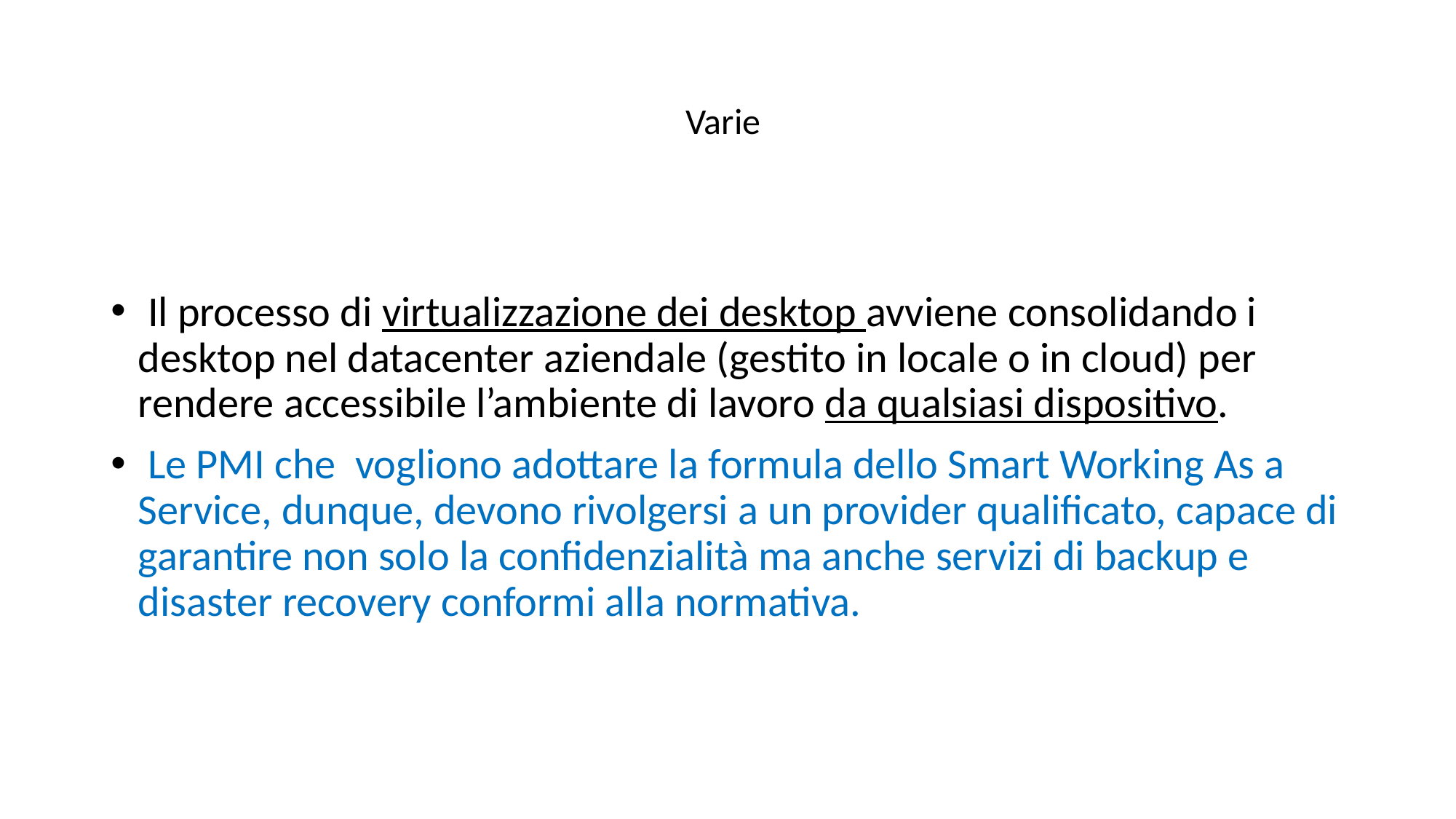

# Varie

 Il processo di virtualizzazione dei desktop avviene consolidando i desktop nel datacenter aziendale (gestito in locale o in cloud) per rendere accessibile l’ambiente di lavoro da qualsiasi dispositivo.
 Le PMI che  vogliono adottare la formula dello Smart Working As a Service, dunque, devono rivolgersi a un provider qualificato, capace di garantire non solo la confidenzialità ma anche servizi di backup e disaster recovery conformi alla normativa.